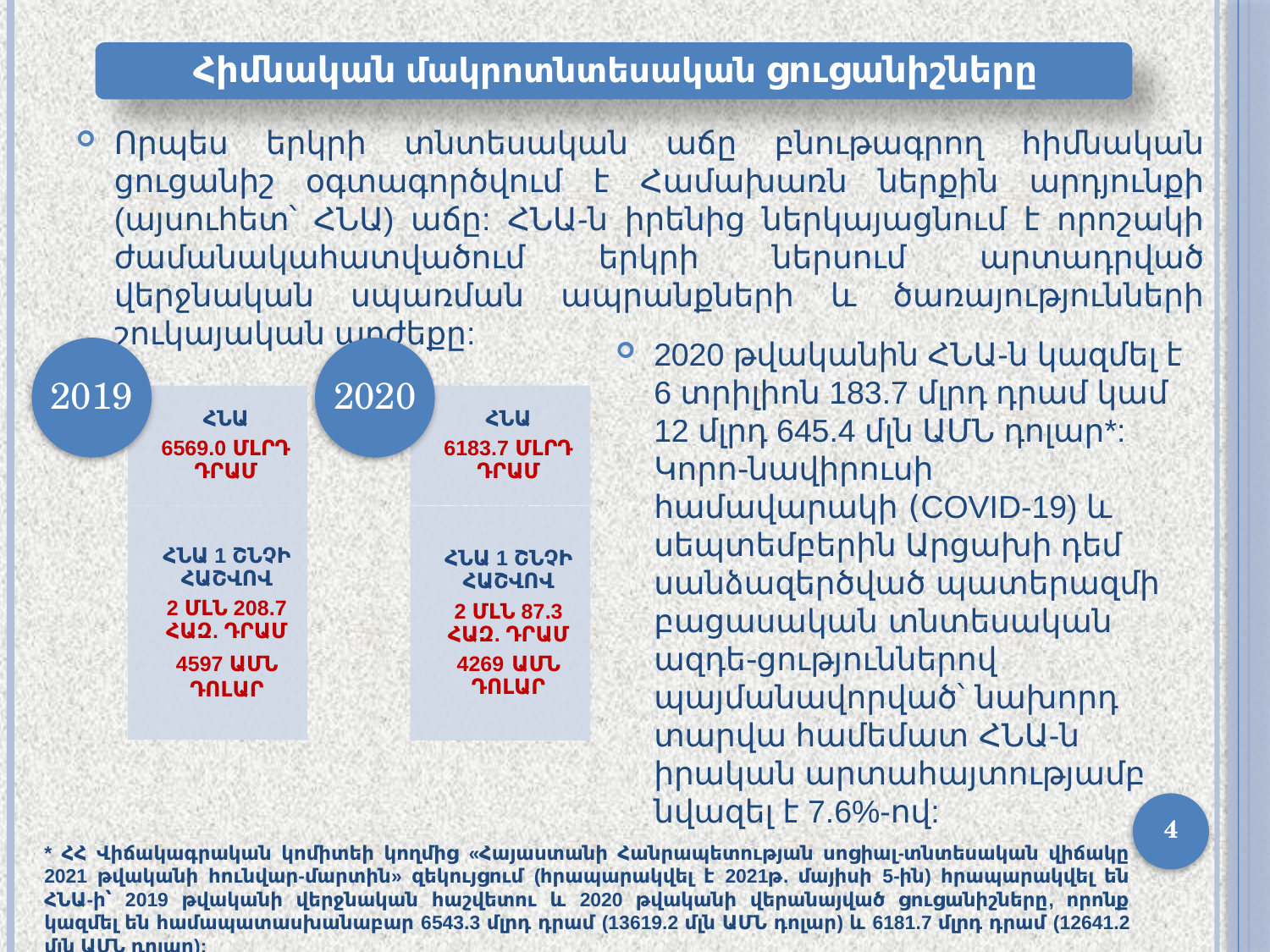

Հիմնական մակրոտնտեսական ցուցանիշները
Որպես երկրի տնտեսական աճը բնութագրող հիմնական ցուցանիշ օգտագործվում է Համախառն ներքին արդյունքի (այսուհետ՝ ՀՆԱ) աճը: ՀՆԱ-ն իրենից ներկայացնում է որոշակի ժամանակահատվածում երկրի ներսում արտադրված վերջնական սպառման ապրանքների և ծառայությունների շուկայական արժեքը:
ՀՆԱ
6569.0 ՄԼՐԴ ԴՐԱՄ

ՀՆԱ 1 ՇՆՉԻ ՀԱՇՎՈՎ
2 ՄԼՆ 208.7 ՀԱԶ. ԴՐԱՄ
4597 ԱՄՆ ԴՈԼԱՐ

2019
ՀՆԱ
6183.7 ՄԼՐԴ ԴՐԱՄ
ՀՆԱ 1 ՇՆՉԻ ՀԱՇՎՈՎ
2 ՄԼՆ 87.3 ՀԱԶ. ԴՐԱՄ
4269 ԱՄՆ ԴՈԼԱՐ
2020
2020 թվականին ՀՆԱ-ն կազմել է 6 տրիլիոն 183.7 մլրդ դրամ կամ 12 մլրդ 645.4 մլն ԱՄՆ դոլար*: Կորո-նավիրուսի համավարակի (COVID-19) և սեպտեմբերին Արցախի դեմ սանձազերծված պատերազմի բացասական տնտեսական ազդե-ցություններով պայմանավորված՝ նախորդ տարվա համեմատ ՀՆԱ-ն իրական արտահայտությամբ նվազել է 7.6%-ով:
4
* ՀՀ Վիճակագրական կոմիտեի կողմից «Հայաստանի Հանրապետության սոցիալ-տնտեսական վիճակը 2021 թվականի հունվար-մարտին» զեկույցում (հրապարակվել է 2021թ. մայիսի 5-ին) հրապարակվել են ՀՆԱ-ի՝ 2019 թվականի վերջնական հաշվետու և 2020 թվականի վերանայված ցուցանիշները, որոնք կազմել են համապատասխանաբար 6543.3 մլրդ դրամ (13619.2 մլն ԱՄՆ դոլար) և 6181.7 մլրդ դրամ (12641.2 մլն ԱՄՆ դոլար):